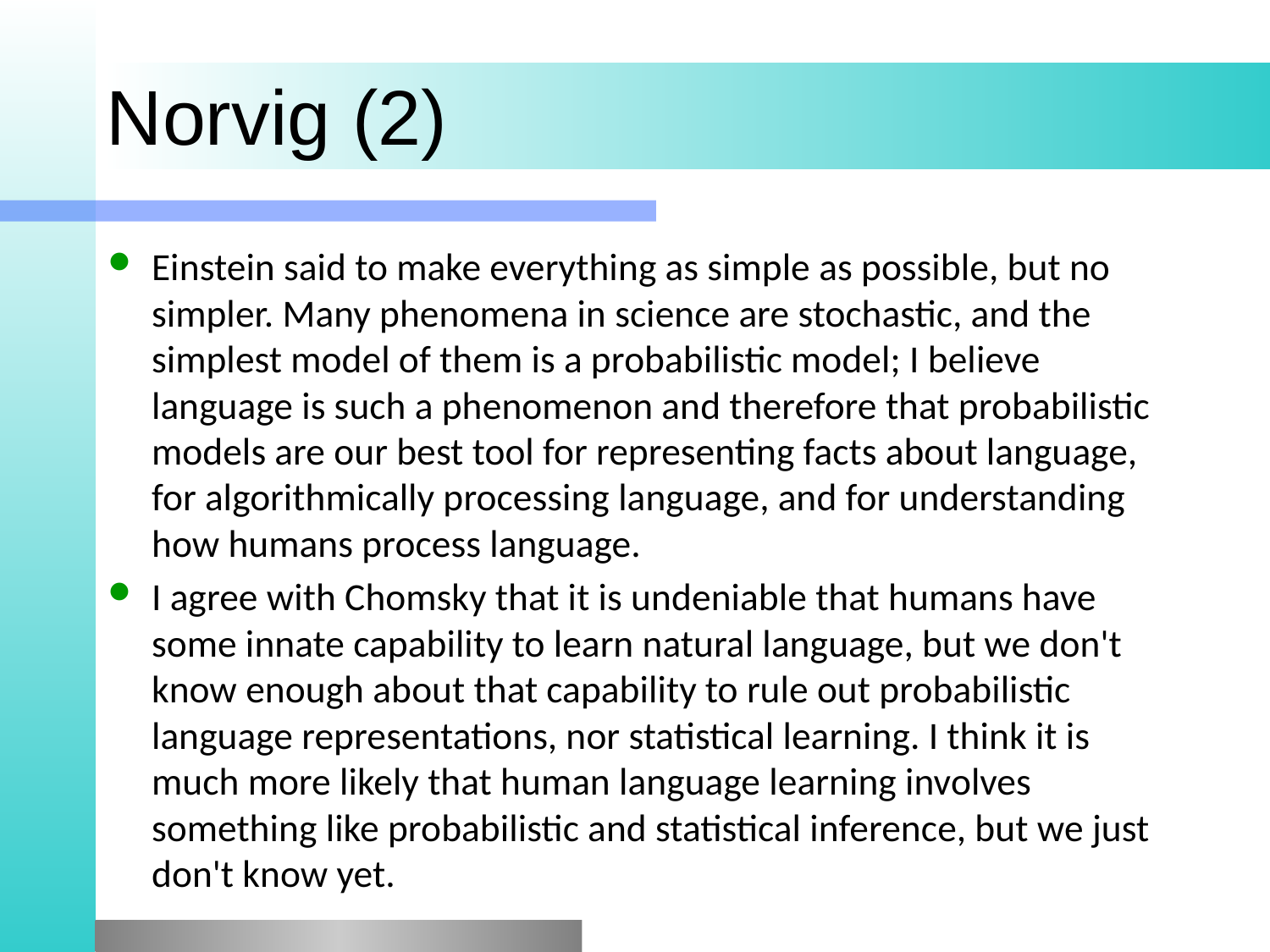

# Norvig (2)
Einstein said to make everything as simple as possible, but no simpler. Many phenomena in science are stochastic, and the simplest model of them is a probabilistic model; I believe language is such a phenomenon and therefore that probabilistic models are our best tool for representing facts about language, for algorithmically processing language, and for understanding how humans process language.
I agree with Chomsky that it is undeniable that humans have some innate capability to learn natural language, but we don't know enough about that capability to rule out probabilistic language representations, nor statistical learning. I think it is much more likely that human language learning involves something like probabilistic and statistical inference, but we just don't know yet.